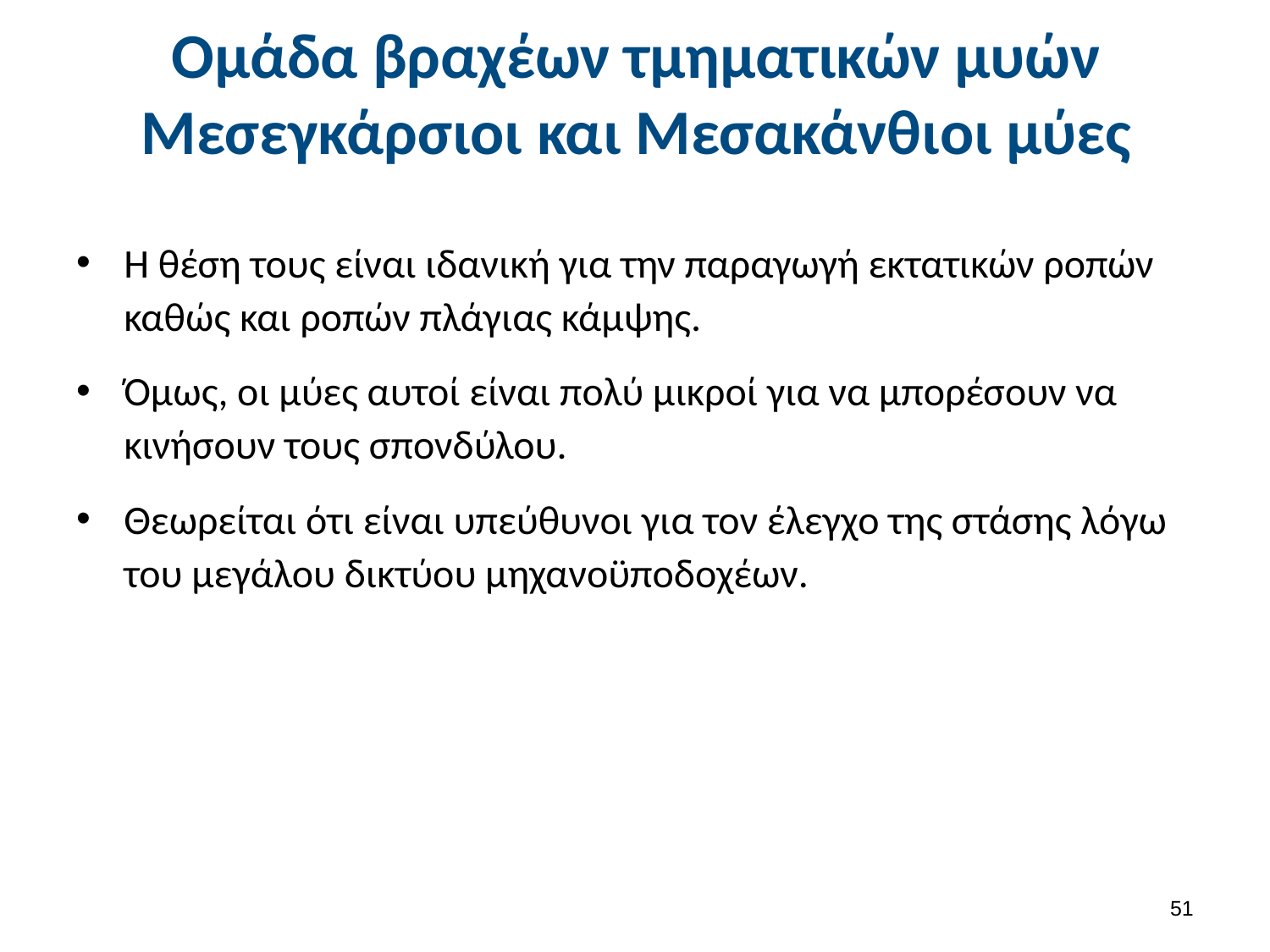

# Ομάδα βραχέων τμηματικών μυών Μεσεγκάρσιοι και Μεσακάνθιοι μύες
Η θέση τους είναι ιδανική για την παραγωγή εκτατικών ροπών καθώς και ροπών πλάγιας κάμψης.
Όμως, οι μύες αυτοί είναι πολύ μικροί για να μπορέσουν να κινήσουν τους σπονδύλου.
Θεωρείται ότι είναι υπεύθυνοι για τον έλεγχο της στάσης λόγω του μεγάλου δικτύου μηχανοϋποδοχέων.

51